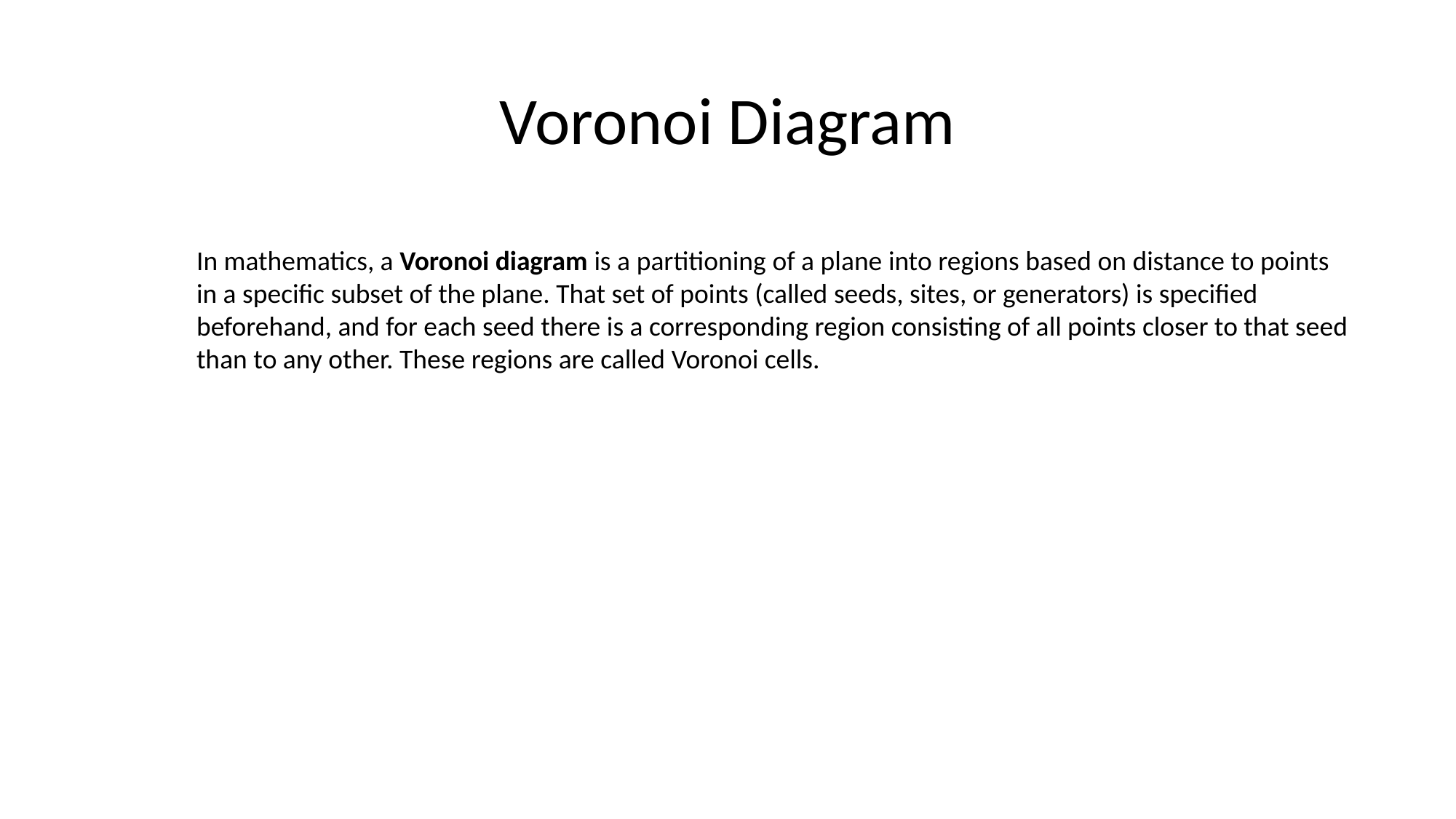

# Voronoi Diagram
In mathematics, a Voronoi diagram is a partitioning of a plane into regions based on distance to points
in a specific subset of the plane. That set of points (called seeds, sites, or generators) is specified
beforehand, and for each seed there is a corresponding region consisting of all points closer to that seed
than to any other. These regions are called Voronoi cells.